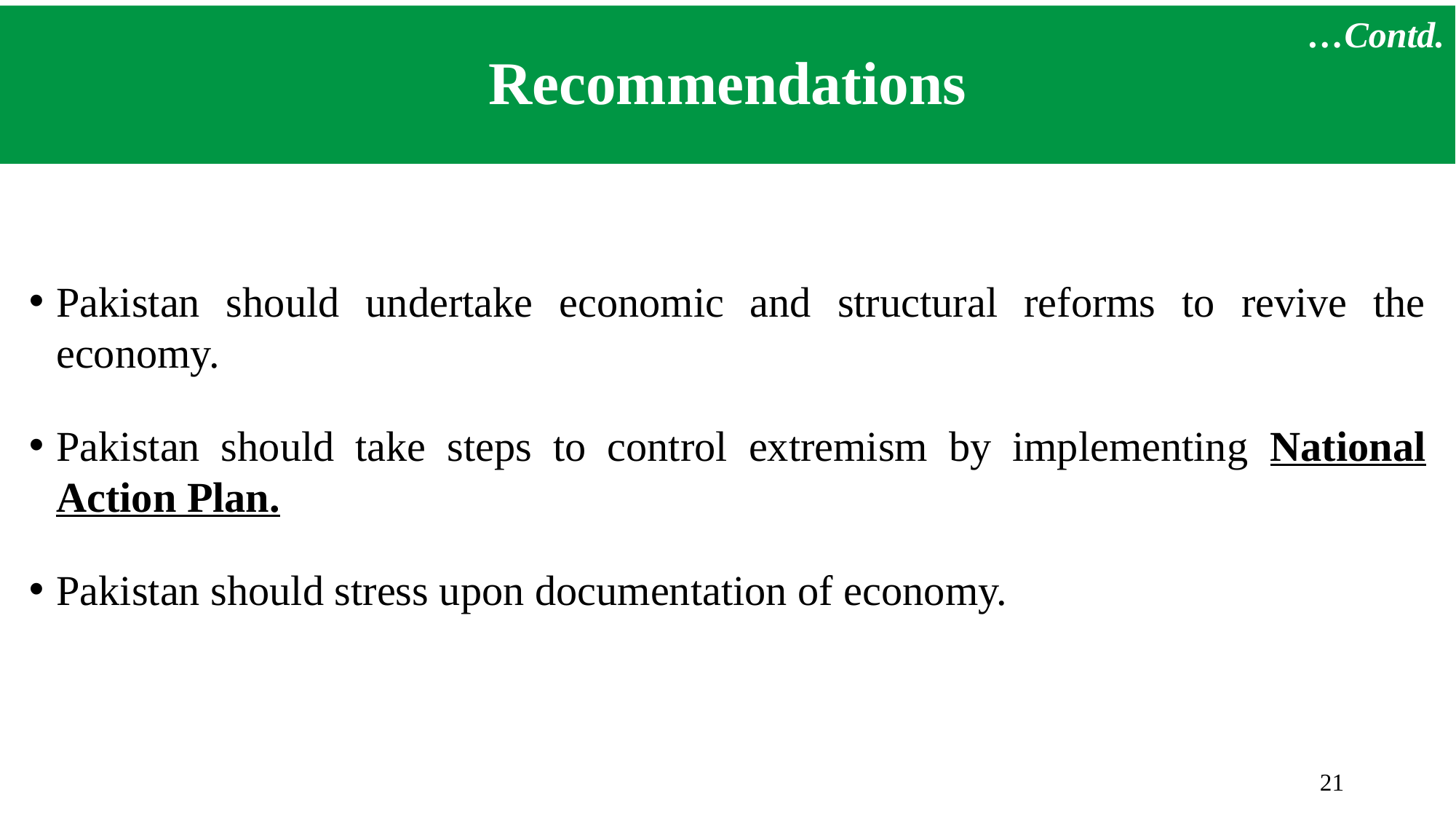

# Recommendations
…Contd.
Pakistan should undertake economic and structural reforms to revive the economy.
Pakistan should take steps to control extremism by implementing National Action Plan.
Pakistan should stress upon documentation of economy.
21